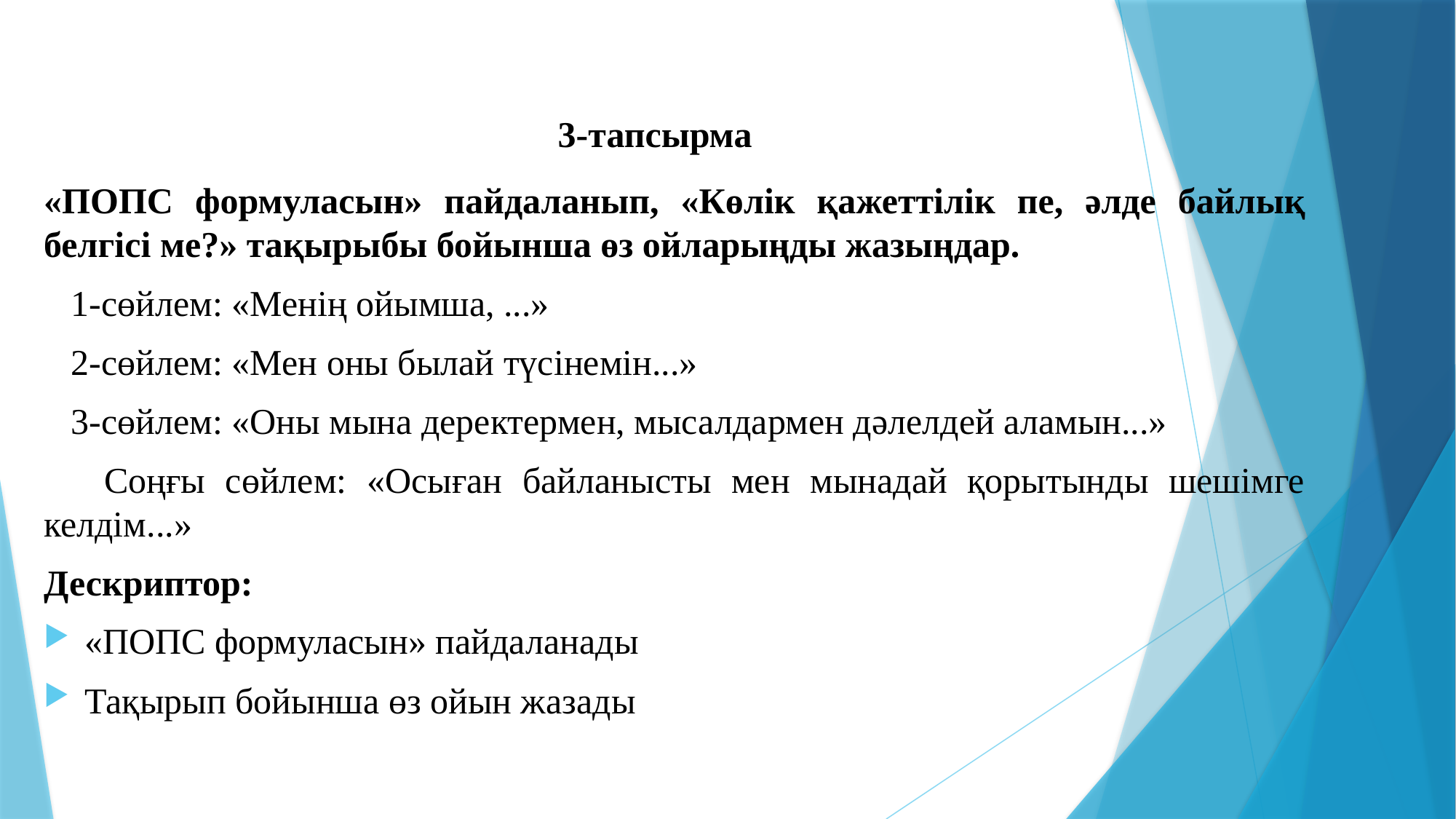

# 3-тапсырма
«ПОПС формуласын» пайдаланып, «Көлік қажеттілік пе, әлде байлық белгісі ме?» тақырыбы бойынша өз ойларыңды жазыңдар.
   1-сөйлем: «Менің ойымша, ...»
   2-сөйлем: «Мен оны былай түсінемін...»
   3-сөйлем: «Оны мына деректермен, мысалдармен дәлелдей аламын...»
   Соңғы сөйлем: «Осыған байланысты мен мынадай қорытынды шешімге келдім...»
Дескриптор:
«ПОПС формуласын» пайдаланады
Тақырып бойынша өз ойын жазады